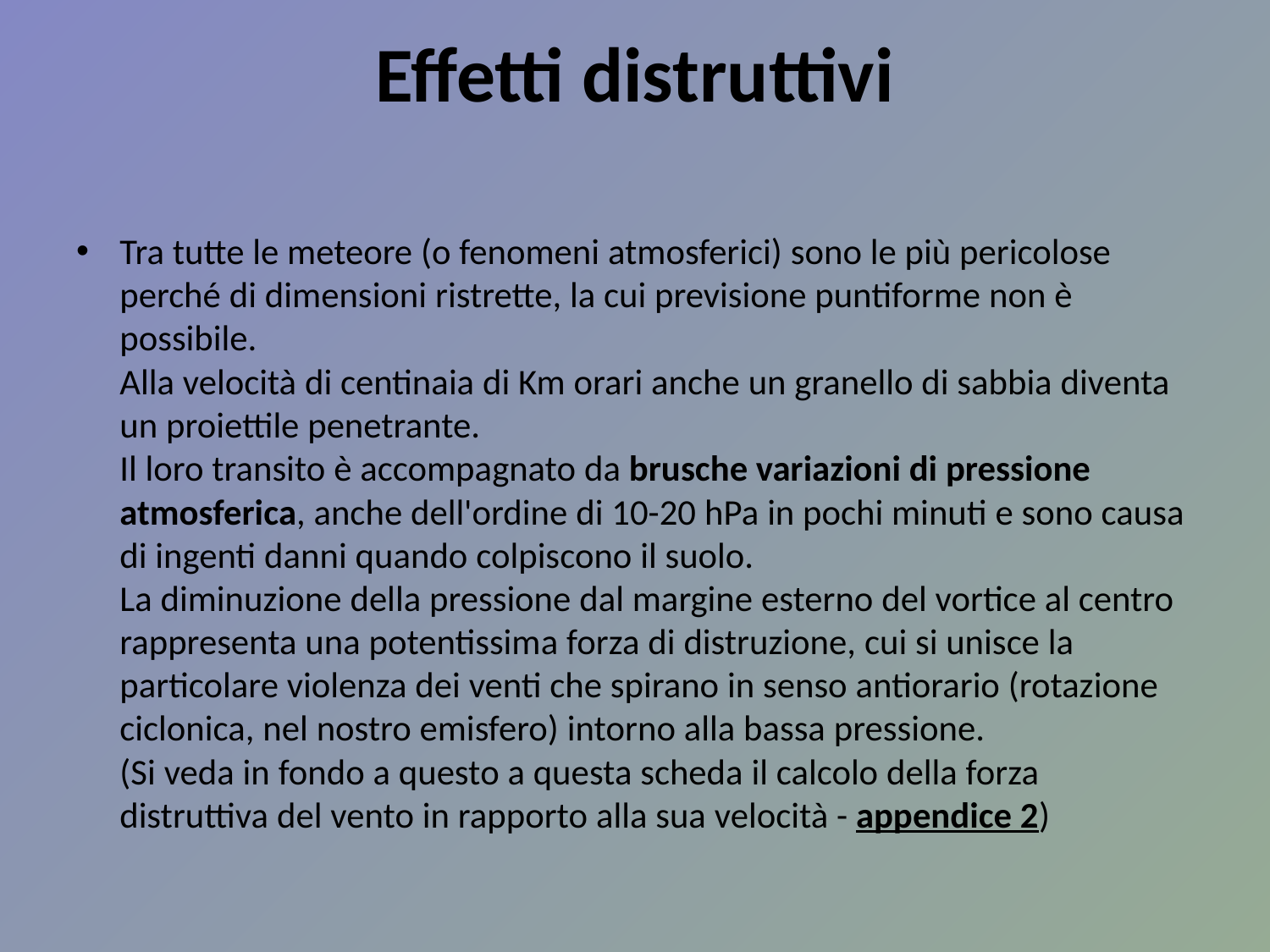

# Effetti distruttivi

Tra tutte le meteore (o fenomeni atmosferici) sono le più pericolose perché di dimensioni ristrette, la cui previsione puntiforme non è possibile.
Alla velocità di centinaia di Km orari anche un granello di sabbia diventa un proiettile penetrante.
Il loro transito è accompagnato da brusche variazioni di pressione atmosferica, anche dell'ordine di 10-20 hPa in pochi minuti e sono causa di ingenti danni quando colpiscono il suolo.
La diminuzione della pressione dal margine esterno del vortice al centro rappresenta una potentissima forza di distruzione, cui si unisce la particolare violenza dei venti che spirano in senso antiorario (rotazione ciclonica, nel nostro emisfero) intorno alla bassa pressione.
(Si veda in fondo a questo a questa scheda il calcolo della forza distruttiva del vento in rapporto alla sua velocità - appendice 2)